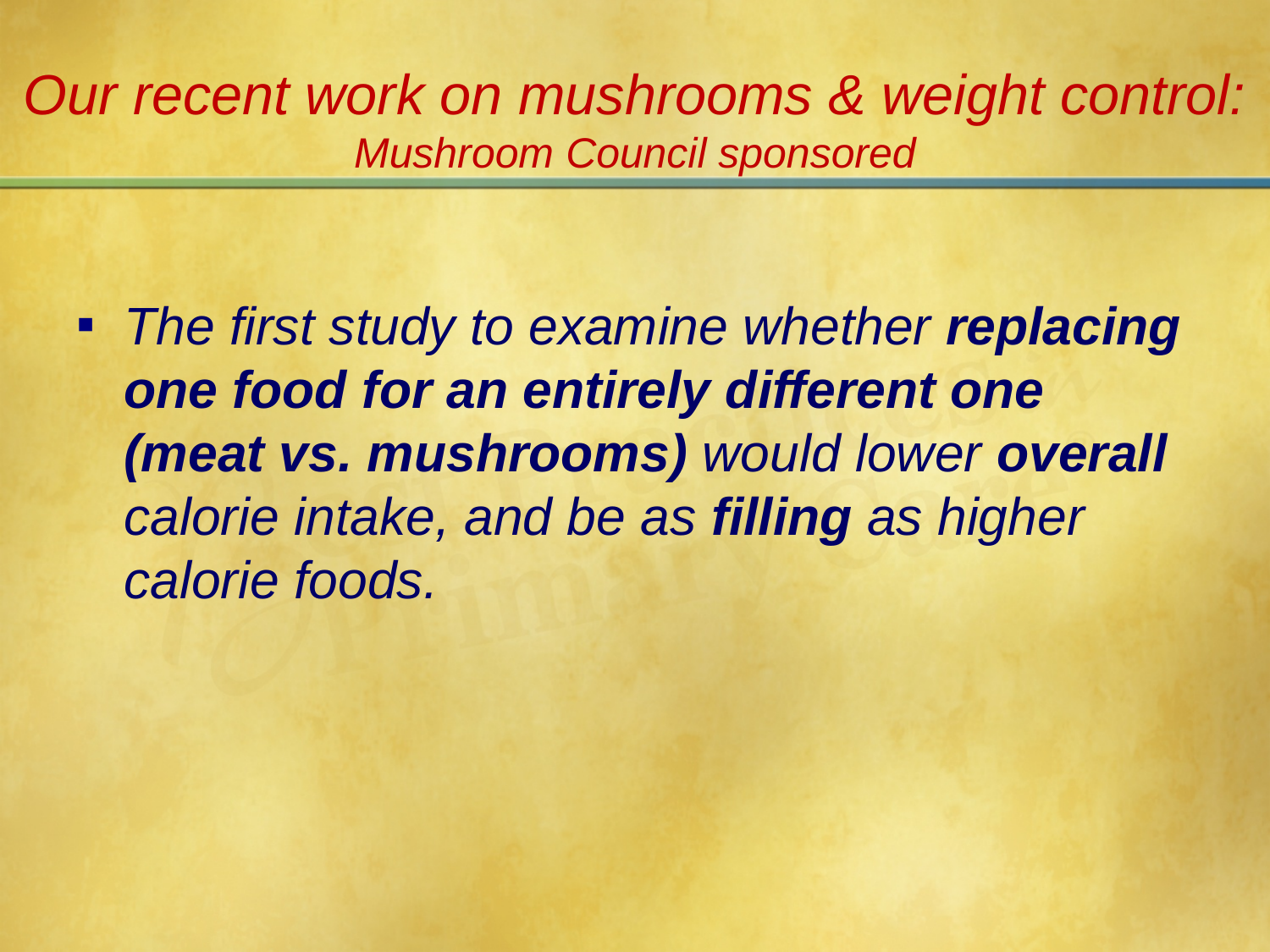

# Our recent work on mushrooms & weight control: Mushroom Council sponsored

The first study to examine whether replacing one food for an entirely different one (meat vs. mushrooms) would lower overall calorie intake, and be as filling as higher calorie foods.